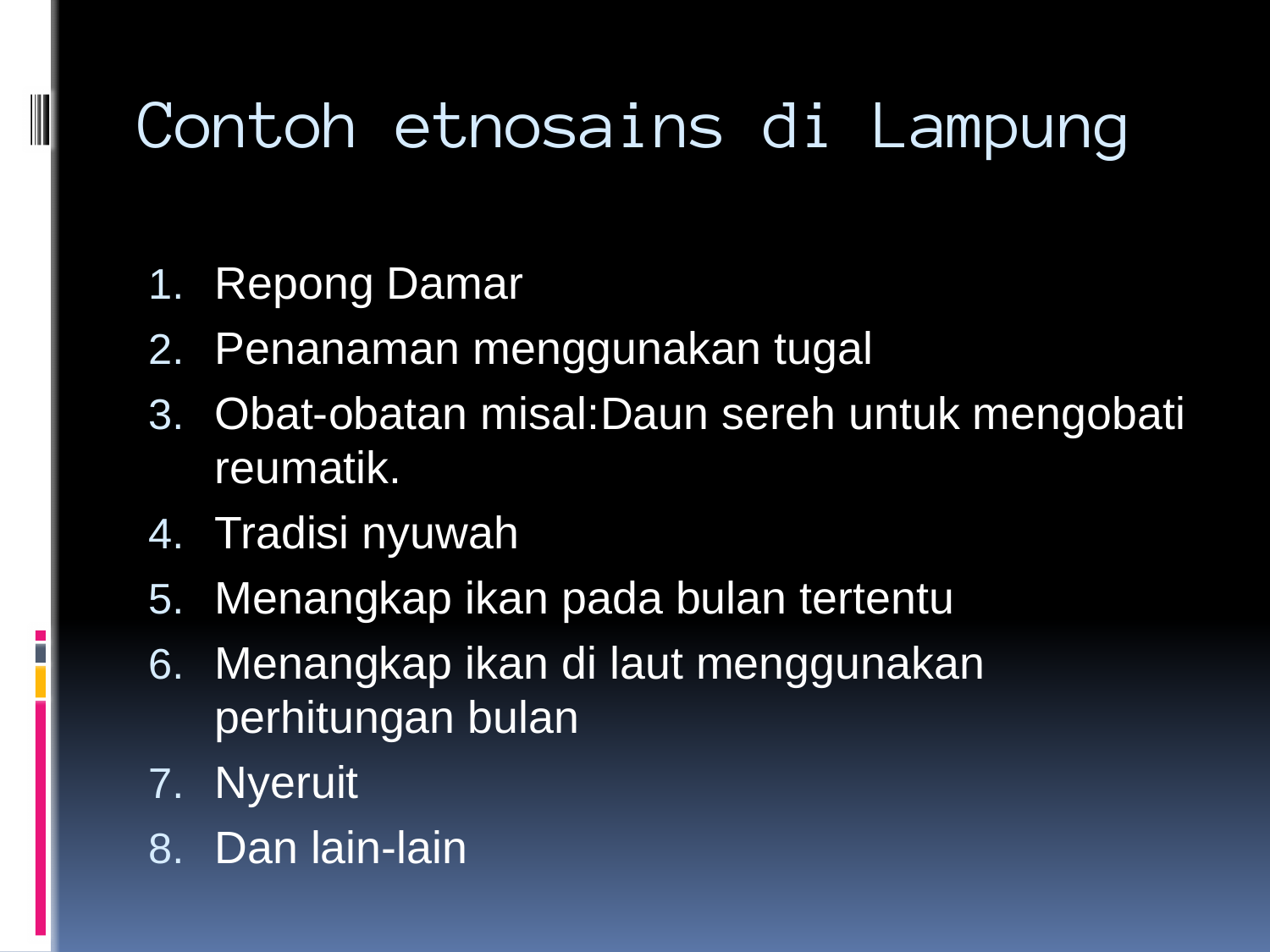

# Contoh etnosains di Lampung
Repong Damar
Penanaman menggunakan tugal
Obat-obatan misal:Daun sereh untuk mengobati reumatik.
Tradisi nyuwah
Menangkap ikan pada bulan tertentu
Menangkap ikan di laut menggunakan perhitungan bulan
Nyeruit
Dan lain-lain